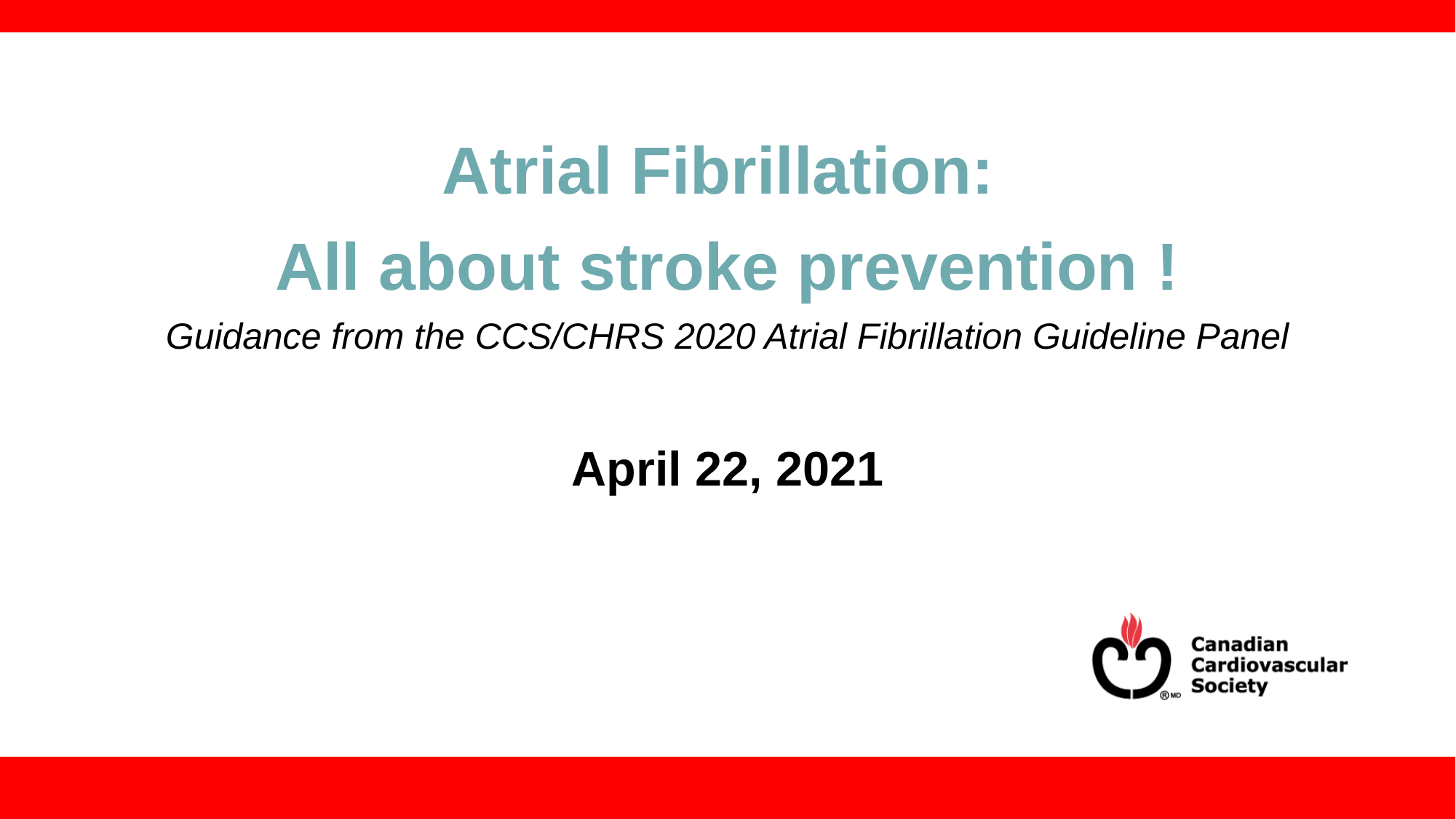

Atrial Fibrillation:
All about stroke prevention !
Guidance from the CCS/CHRS 2020 Atrial Fibrillation Guideline Panel

April 22, 2021